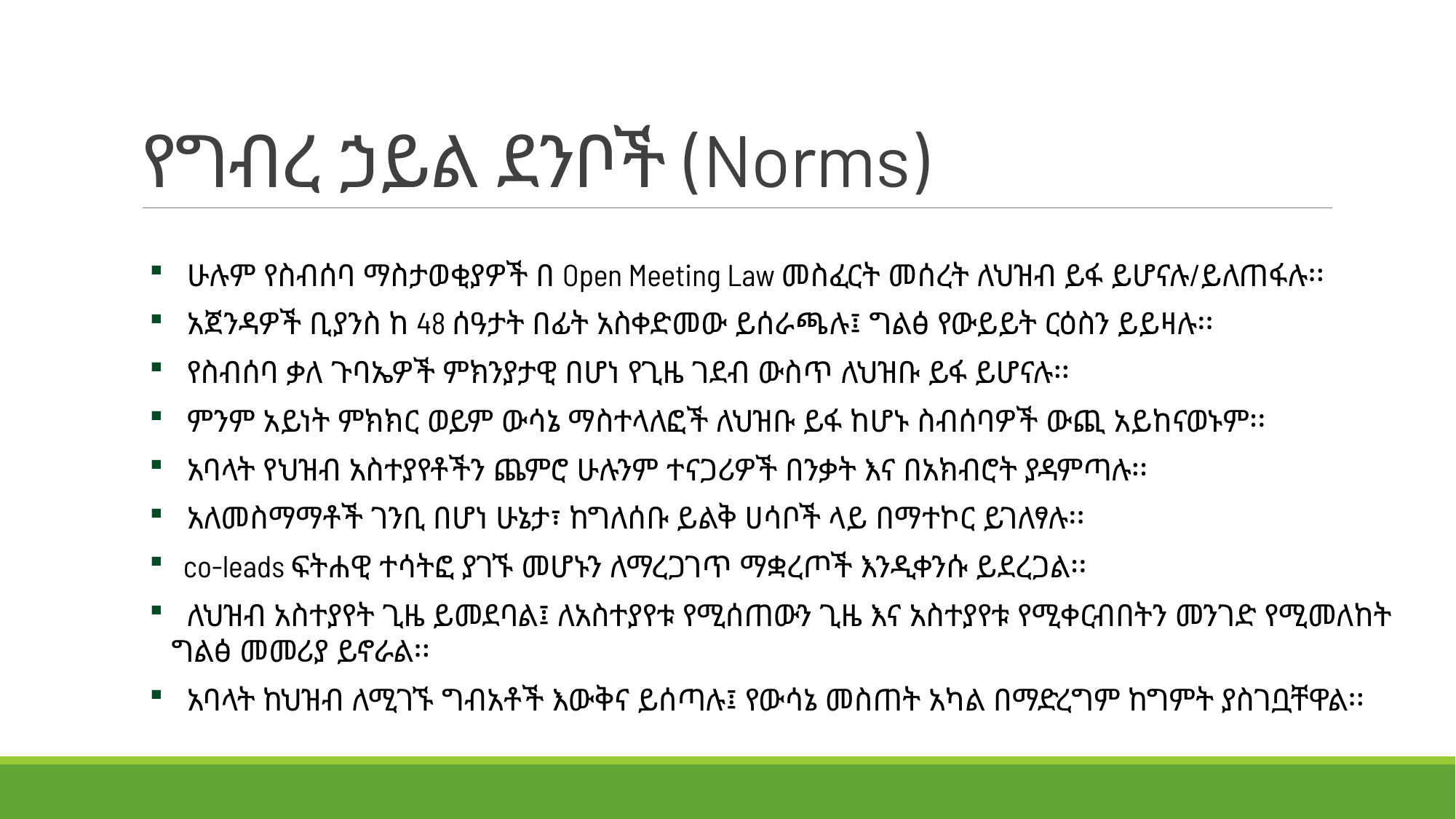

# የግብረ ኃይል ደንቦች (Norms)
  ሁሉም የስብሰባ ማስታወቂያዎች በ Open Meeting Law መስፈርት መሰረት ለህዝብ ይፋ ይሆናሉ/ይለጠፋሉ፡፡
  አጀንዳዎች ቢያንስ ከ 48 ሰዓታት በፊት አስቀድመው ይሰራጫሉ፤ ግልፅ የውይይት ርዕስን ይይዛሉ፡፡
  የስብሰባ ቃለ ጉባኤዎች ምክንያታዊ በሆነ የጊዜ ገደብ ውስጥ ለህዝቡ ይፋ ይሆናሉ፡፡
  ምንም አይነት ምክክር ወይም ውሳኔ ማስተላለፎች ለህዝቡ ይፋ ከሆኑ ስብሰባዎች ውጪ አይከናወኑም፡፡
  አባላት የህዝብ አስተያየቶችን ጨምሮ ሁሉንም ተናጋሪዎች በንቃት እና በአክብሮት ያዳምጣሉ፡፡
  አለመስማማቶች ገንቢ በሆነ ሁኔታ፣ ከግለሰቡ ይልቅ ሀሳቦች ላይ በማተኮር ይገለፃሉ፡፡
  co-leads ፍትሐዊ ተሳትፎ ያገኙ መሆኑን ለማረጋገጥ ማቋረጦች እንዲቀንሱ ይደረጋል፡፡
  ለህዝብ አስተያየት ጊዜ ይመደባል፤ ለአስተያየቱ የሚሰጠውን ጊዜ እና አስተያየቱ የሚቀርብበትን መንገድ የሚመለከት ግልፅ መመሪያ ይኖራል፡፡
  አባላት ከህዝብ ለሚገኙ ግብአቶች እውቅና ይሰጣሉ፤ የውሳኔ መስጠት አካል በማድረግም ከግምት ያስገቧቸዋል፡፡